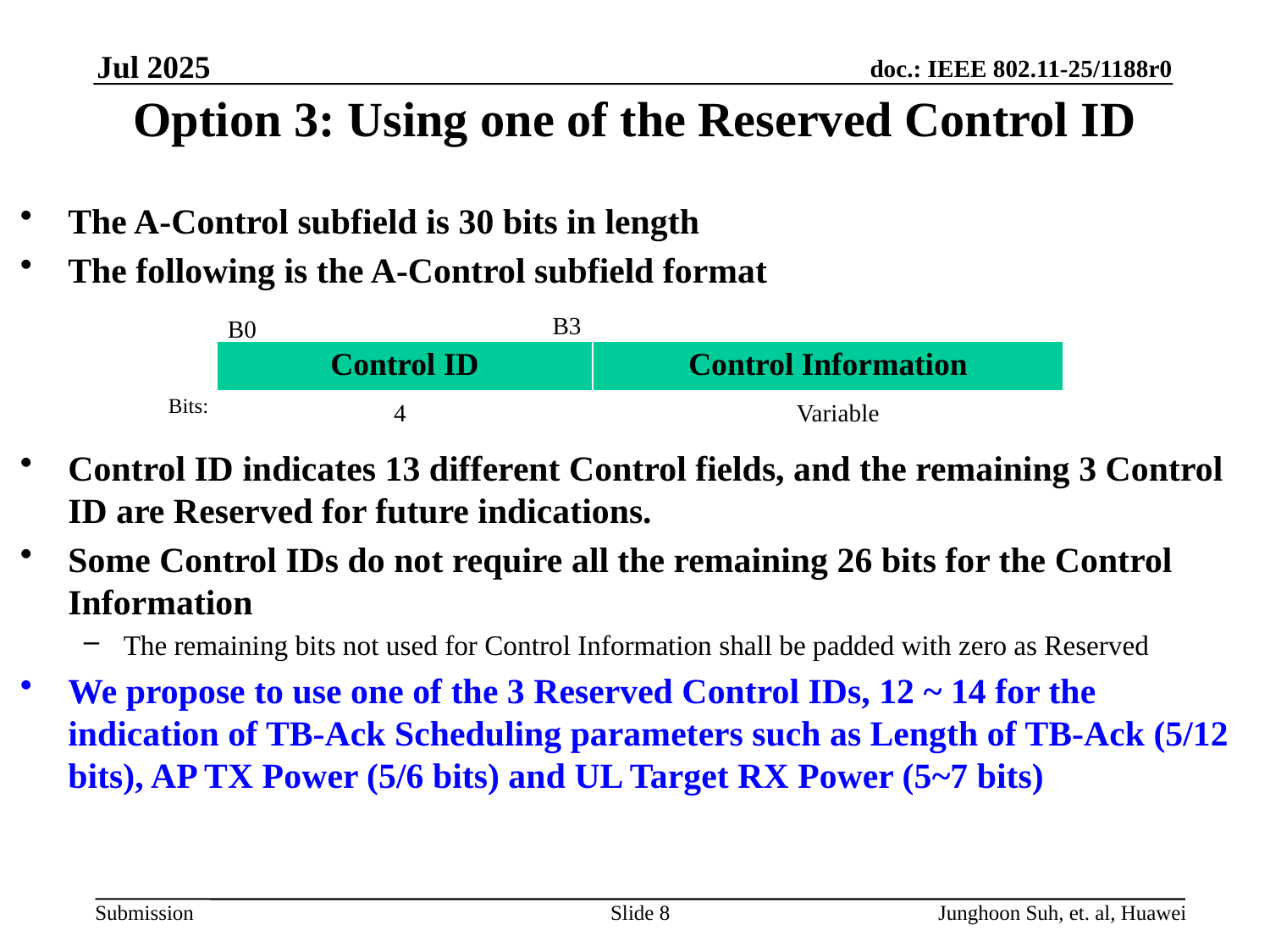

Jul 2025
# Option 3: Using one of the Reserved Control ID
The A-Control subfield is 30 bits in length
The following is the A-Control subfield format

Control ID indicates 13 different Control fields, and the remaining 3 Control ID are Reserved for future indications.
Some Control IDs do not require all the remaining 26 bits for the Control Information
The remaining bits not used for Control Information shall be padded with zero as Reserved
We propose to use one of the 3 Reserved Control IDs, 12 ~ 14 for the indication of TB-Ack Scheduling parameters such as Length of TB-Ack (5/12 bits), AP TX Power (5/6 bits) and UL Target RX Power (5~7 bits)
B3
B0
| Control ID | Control Information |
| --- | --- |
Bits:
4
Variable
Slide 8
Junghoon Suh, et. al, Huawei